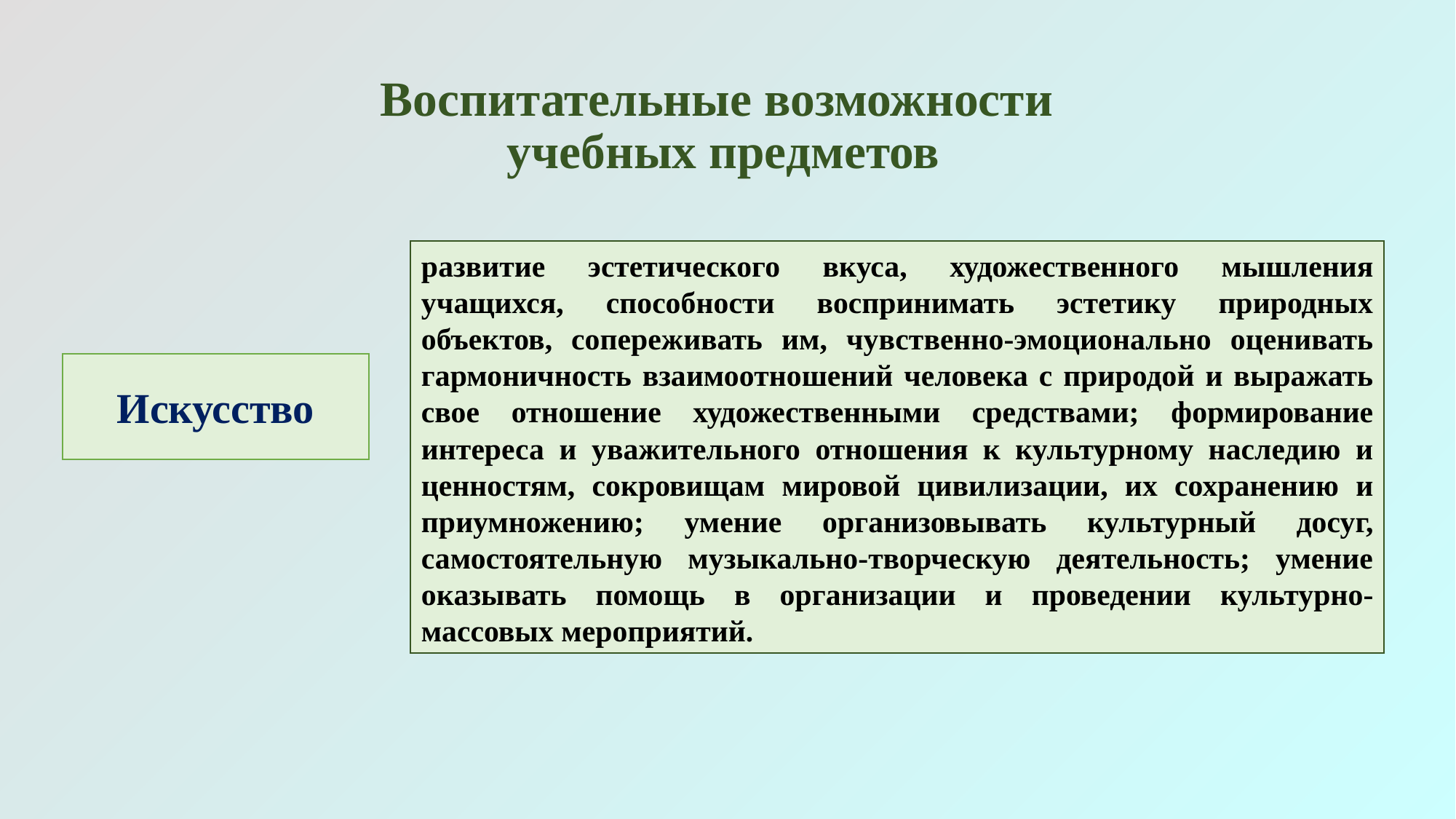

# Воспитательные возможности учебных предметов

развитие эстетического вкуса, художественного мышления учащихся, способности воспринимать эстетику природных объектов, сопереживать им, чувственно-эмоционально оценивать гармоничность взаимоотношений человека с природой и выражать свое отношение художественными средствами; формирование интереса и уважительного отношения к культурному наследию и ценностям, сокровищам мировой цивилизации, их сохранению и приумножению; умение организовывать культурный досуг, самостоятельную музыкально-творческую деятельность; умение оказывать помощь в организации и проведении культурно-массовых мероприятий.
Искусство